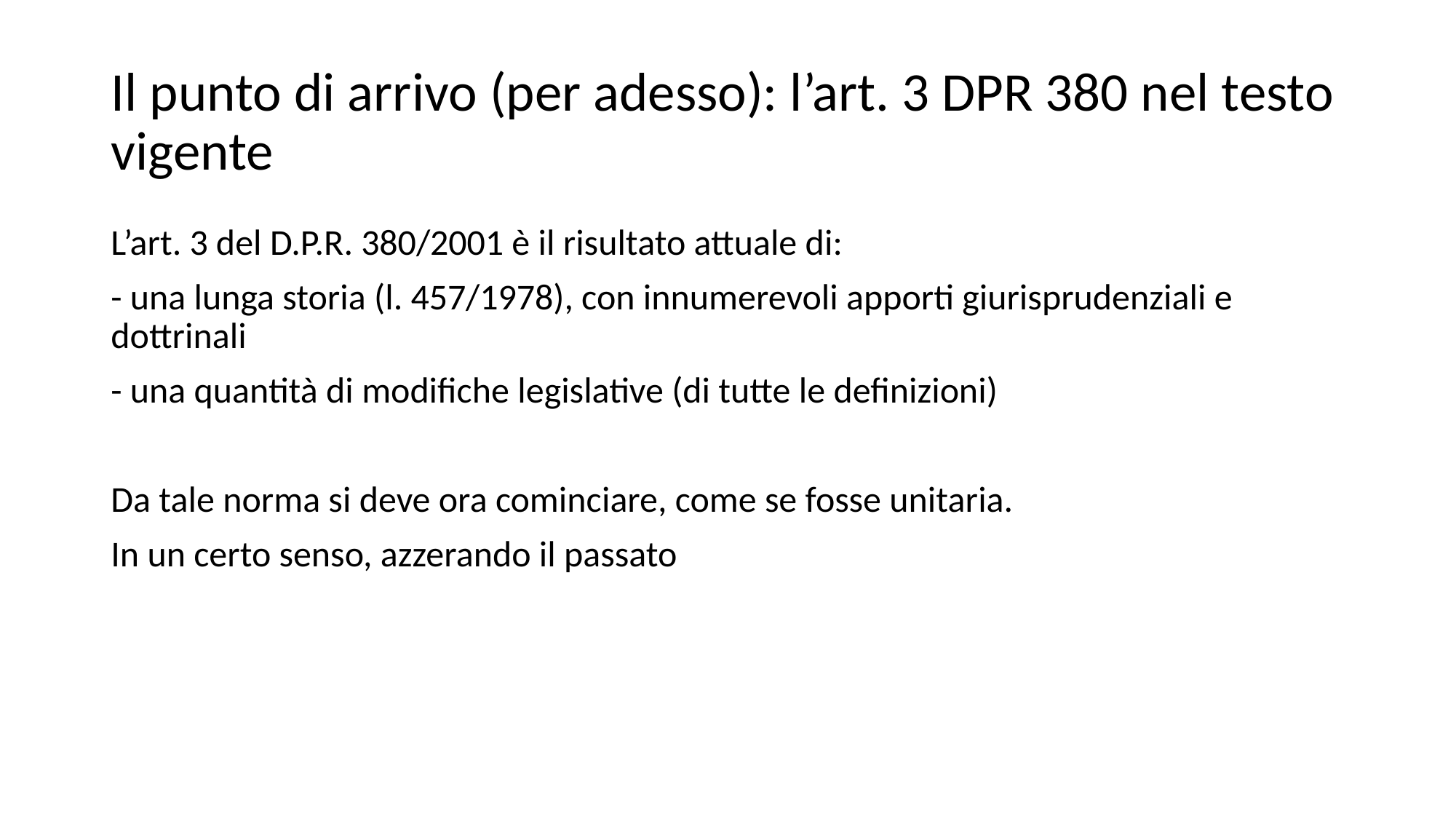

# Il punto di arrivo (per adesso): l’art. 3 DPR 380 nel testo vigente
L’art. 3 del D.P.R. 380/2001 è il risultato attuale di:
- una lunga storia (l. 457/1978), con innumerevoli apporti giurisprudenziali e dottrinali
- una quantità di modifiche legislative (di tutte le definizioni)

Da tale norma si deve ora cominciare, come se fosse unitaria.
In un certo senso, azzerando il passato